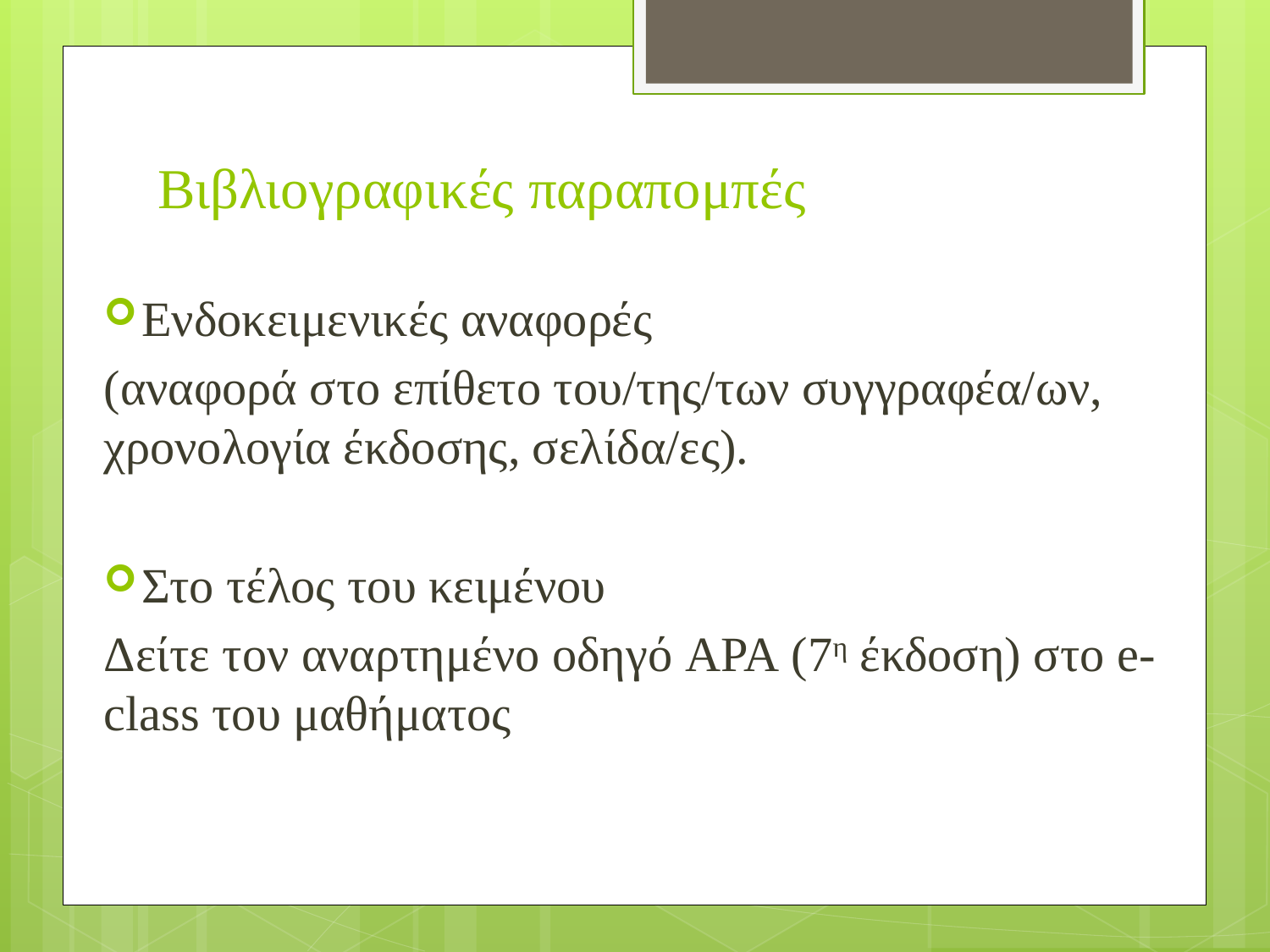

# Βιβλιογραφικές παραπομπές
Ενδοκειμενικές αναφορές
(αναφορά στο επίθετο του/της/των συγγραφέα/ων, χρονολογία έκδοσης, σελίδα/ες).

Στο τέλος του κειμένου
Δείτε τον αναρτημένο οδηγό APA (7η έκδοση) στο e-class του μαθήματος